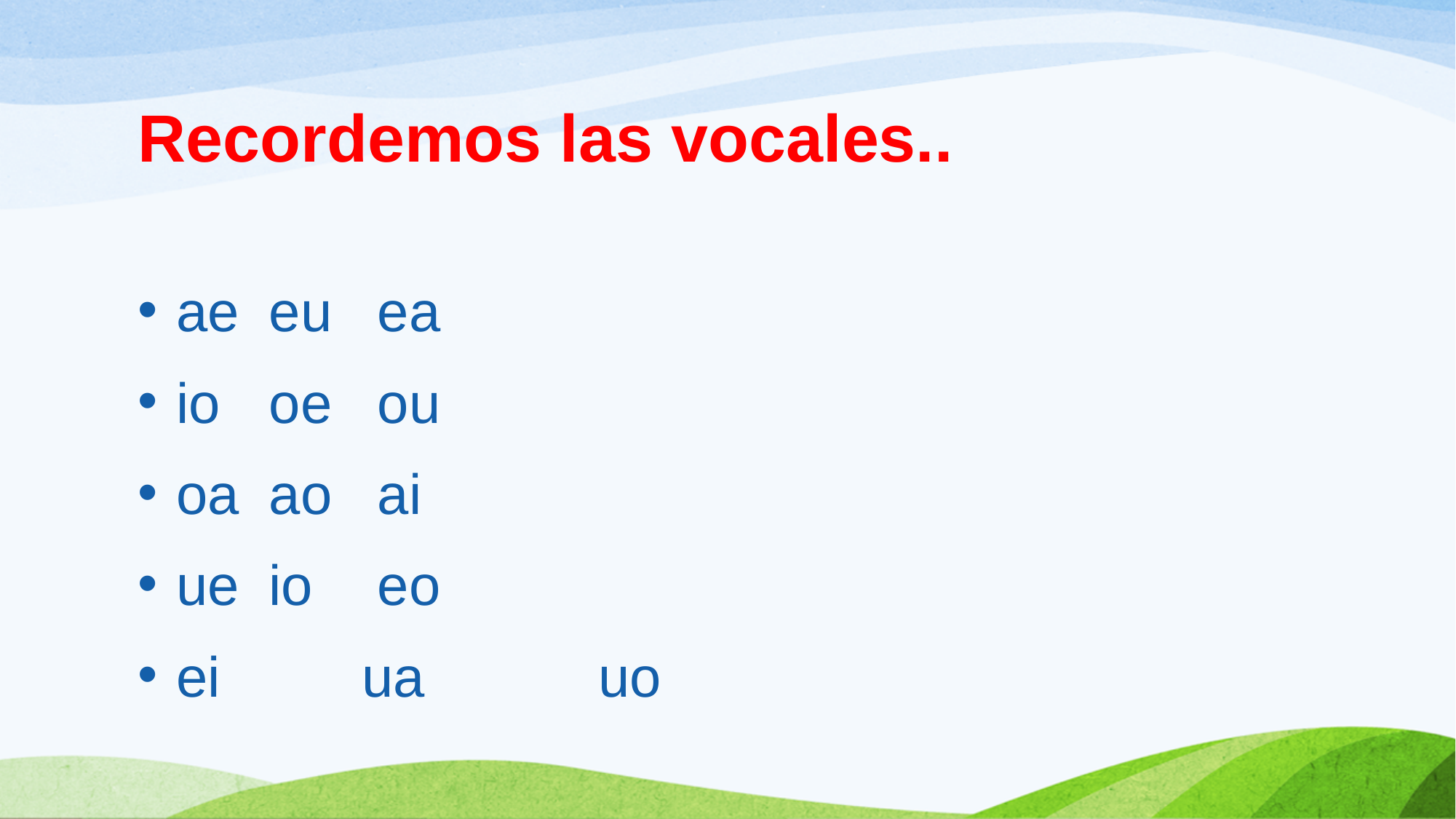

# Recordemos las vocales..

ae 			eu			 ea
io				oe			 ou
oa			ao			 ai
ue			io			 eo
ei	 			ua           uo